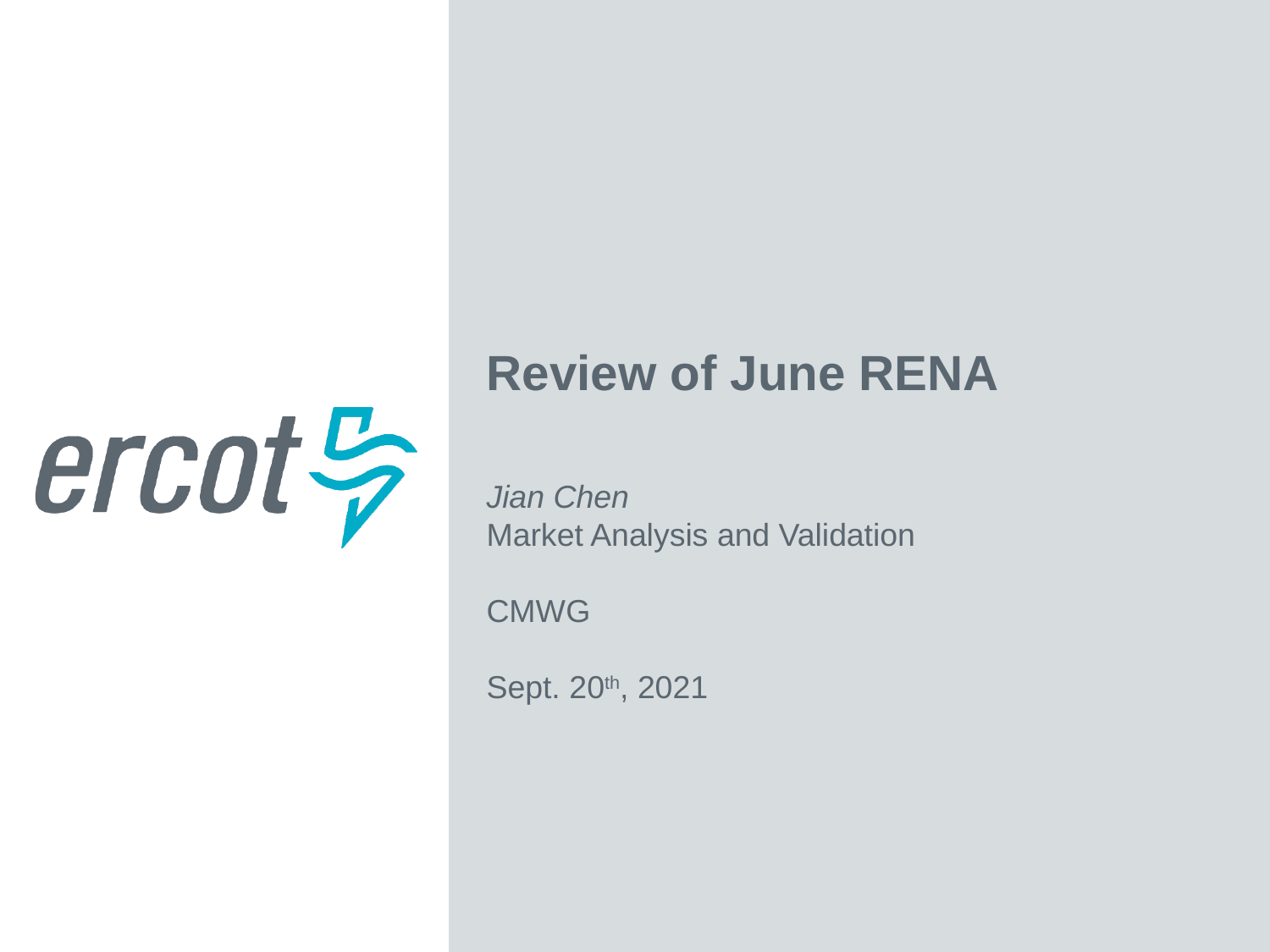

Review of June RENA

Jian Chen
Market Analysis and Validation

CMWG

Sept. 20th, 2021